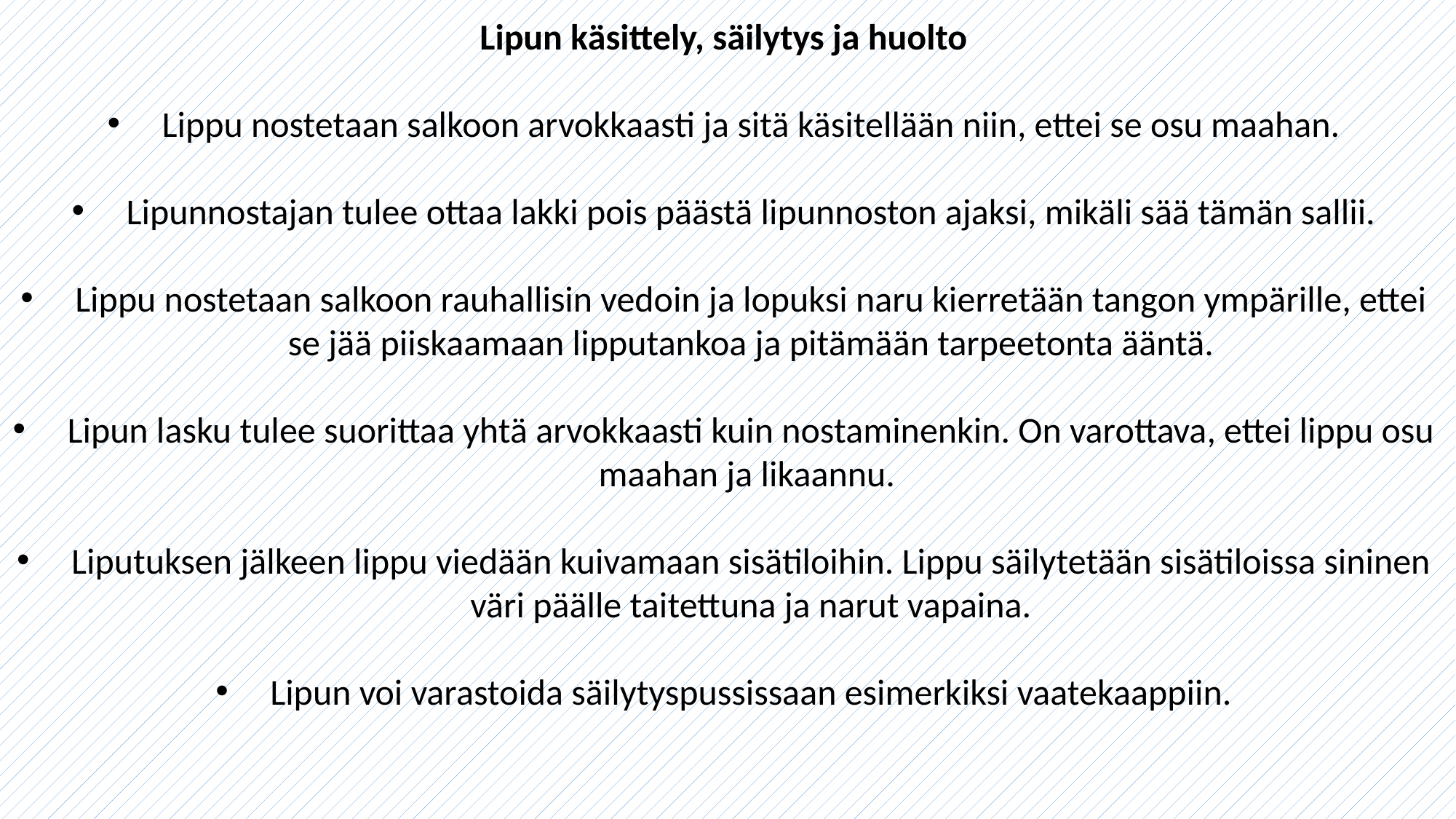

Lipun käsittely, säilytys ja huolto

Lippu nostetaan salkoon arvokkaasti ja sitä käsitellään niin, ettei se osu maahan.

Lipunnostajan tulee ottaa lakki pois päästä lipunnoston ajaksi, mikäli sää tämän sallii.

Lippu nostetaan salkoon rauhallisin vedoin ja lopuksi naru kierretään tangon ympärille, ettei se jää piiskaamaan lipputankoa ja pitämään tarpeetonta ääntä.

Lipun lasku tulee suorittaa yhtä arvokkaasti kuin nostaminenkin. On varottava, ettei lippu osu maahan ja likaannu.

Liputuksen jälkeen lippu viedään kuivamaan sisätiloihin. Lippu säilytetään sisätiloissa sininen väri päälle taitettuna ja narut vapaina.

Lipun voi varastoida säilytyspussissaan esimerkiksi vaatekaappiin.